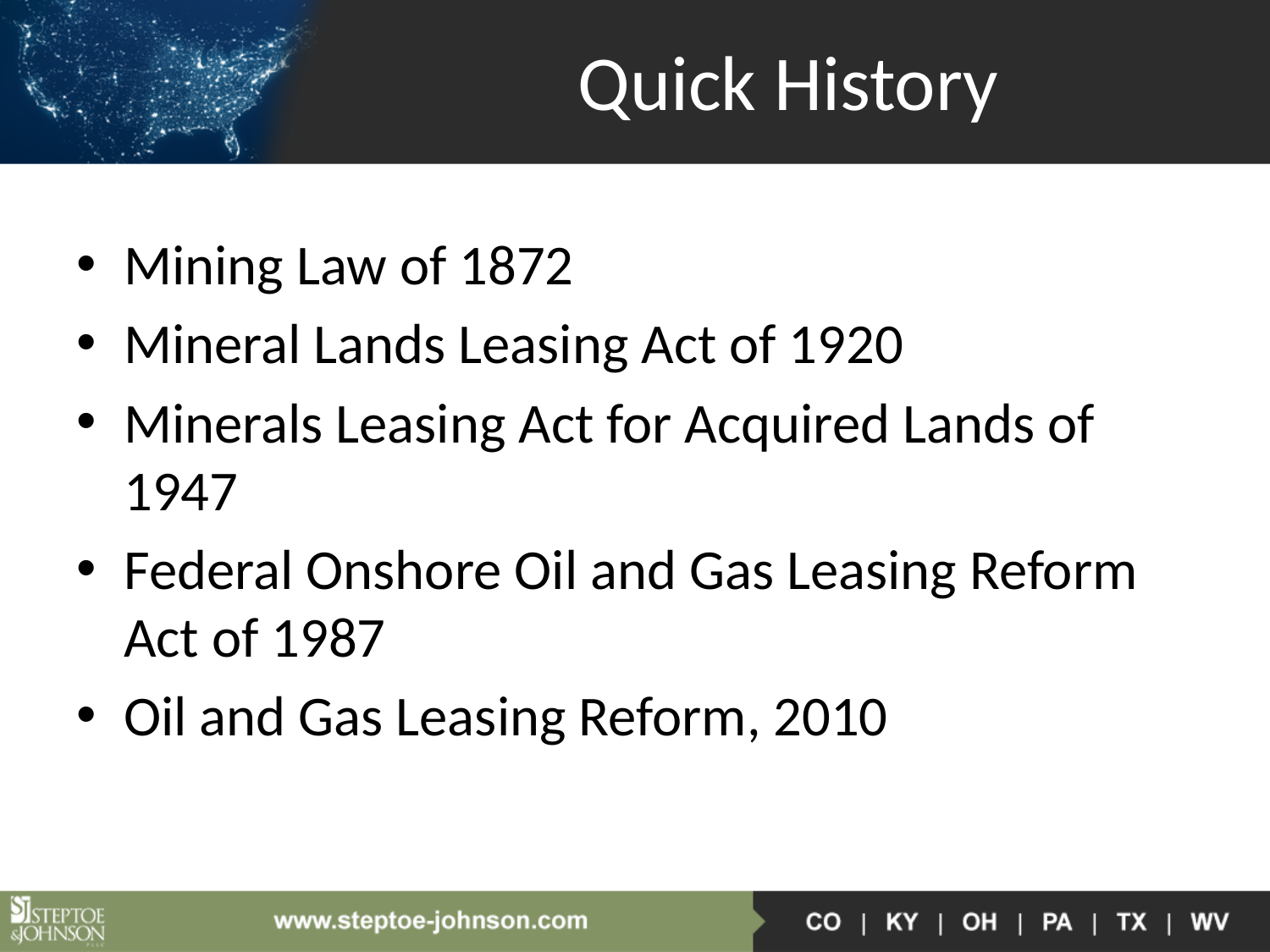

# Quick History
Mining Law of 1872
Mineral Lands Leasing Act of 1920
Minerals Leasing Act for Acquired Lands of 1947
Federal Onshore Oil and Gas Leasing Reform Act of 1987
Oil and Gas Leasing Reform, 2010